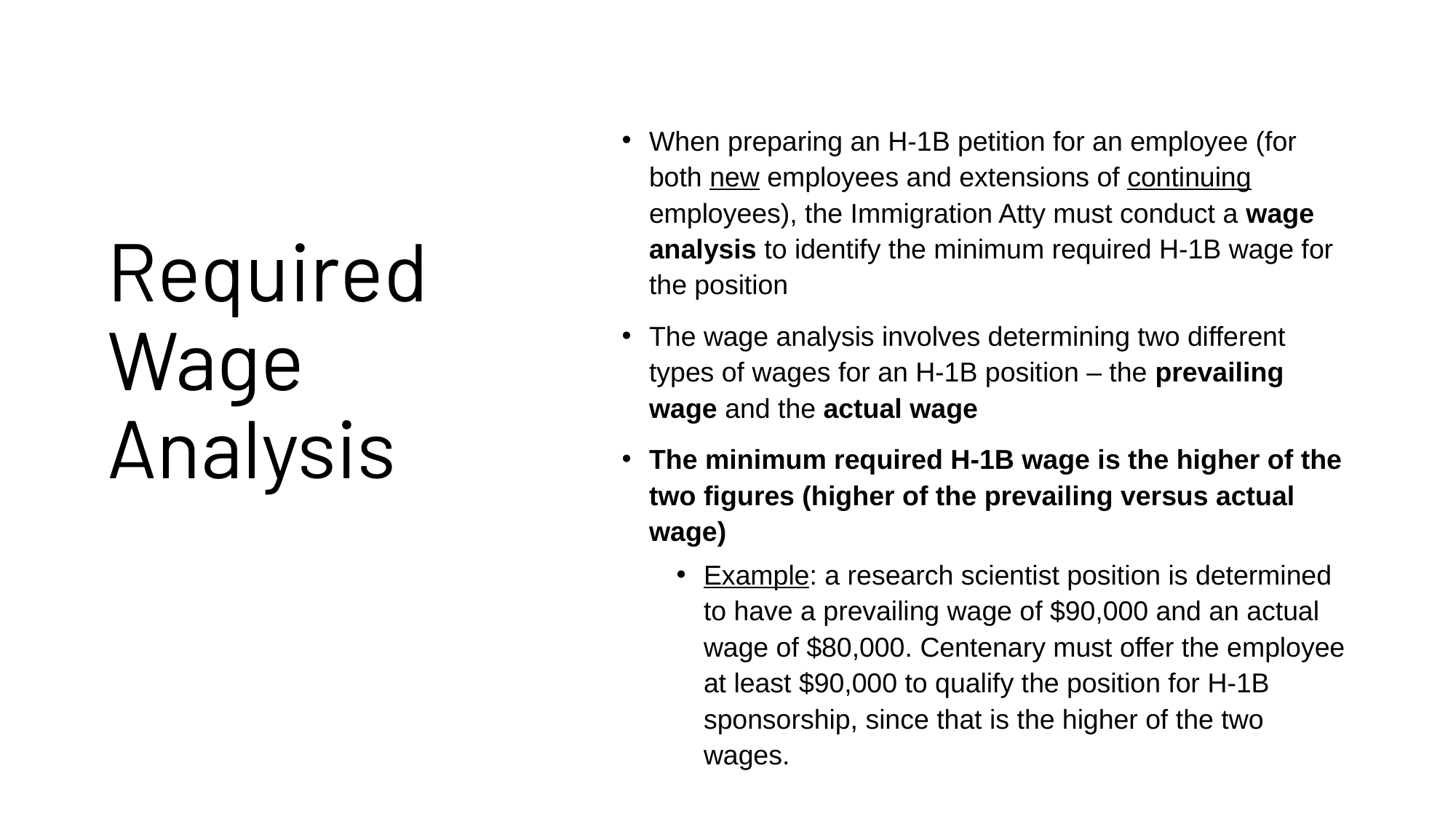

# Required Wage Analysis
When preparing an H-1B petition for an employee (for both new employees and extensions of continuing employees), the Immigration Atty must conduct a wage analysis to identify the minimum required H-1B wage for the position
The wage analysis involves determining two different types of wages for an H-1B position – the prevailing wage and the actual wage
The minimum required H-1B wage is the higher of the two figures (higher of the prevailing versus actual wage)
Example: a research scientist position is determined to have a prevailing wage of $90,000 and an actual wage of $80,000. Centenary must offer the employee at least $90,000 to qualify the position for H-1B sponsorship, since that is the higher of the two wages.